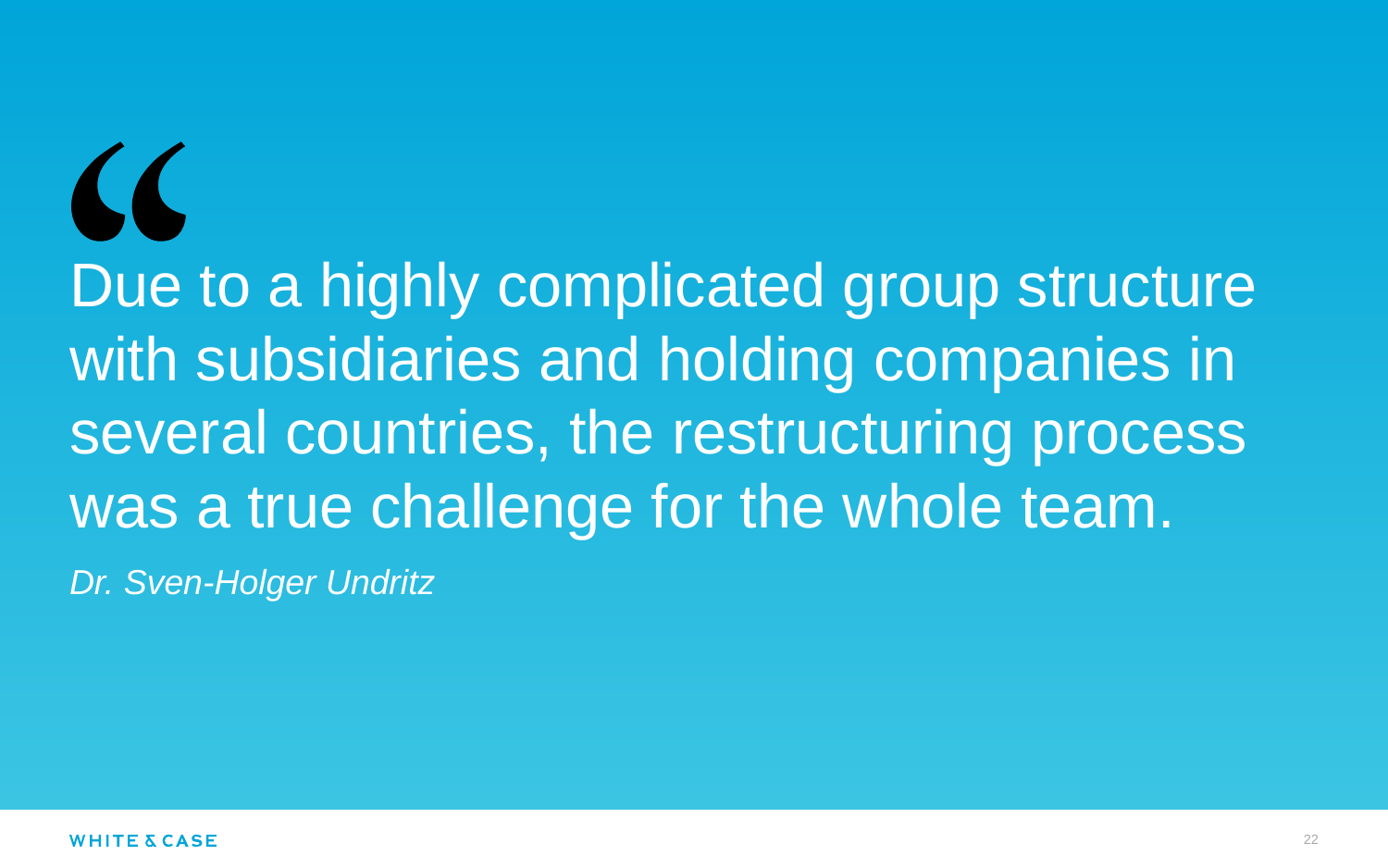

Due to a highly complicated group structure with subsidiaries and holding companies in several countries, the restructuring process was a true challenge for the whole team.
Dr. Sven-Holger Undritz

22